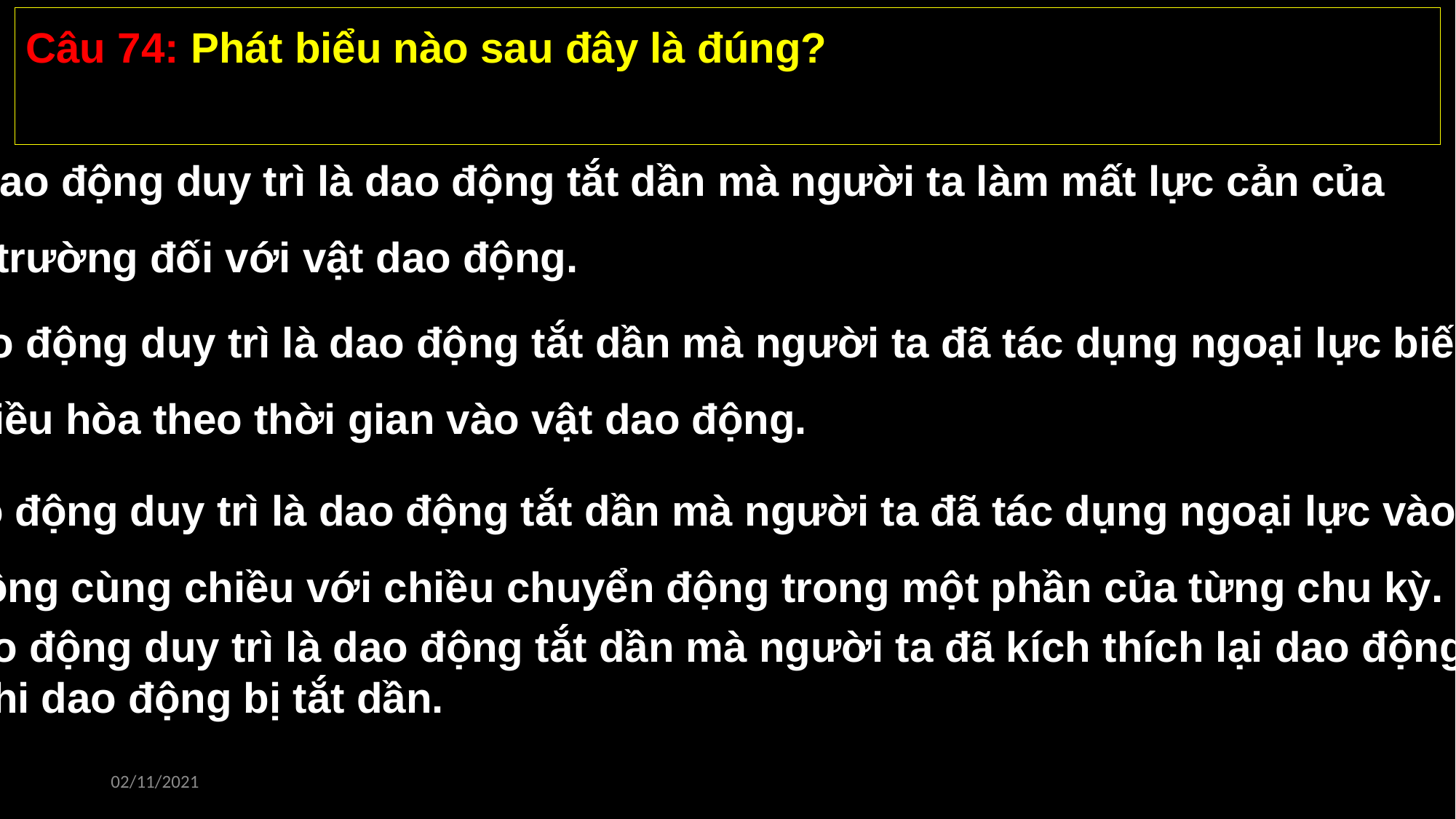

Câu 74: Phát biểu nào sau đây là đúng?

Dao động duy trì là dao động tắt dần mà người ta làm mất lực cản của
moi trường đối với vật dao động.

B. Dao động duy trì là dao động tắt dần mà người ta đã tác dụng ngoại lực biến
 đổi điều hòa theo thời gian vào vật dao động.

C. Dao động duy trì là dao động tắt dần mà người ta đã tác dụng ngoại lực vào vật
dao động cùng chiều với chiều chuyển động trong một phần của từng chu kỳ.

D. Dao động duy trì là dao động tắt dần mà người ta đã kích thích lại dao động
sau khi dao động bị tắt dần.
02/11/2021
GV: Nguyễn Huy Hùng-sđt: 0977061160
74